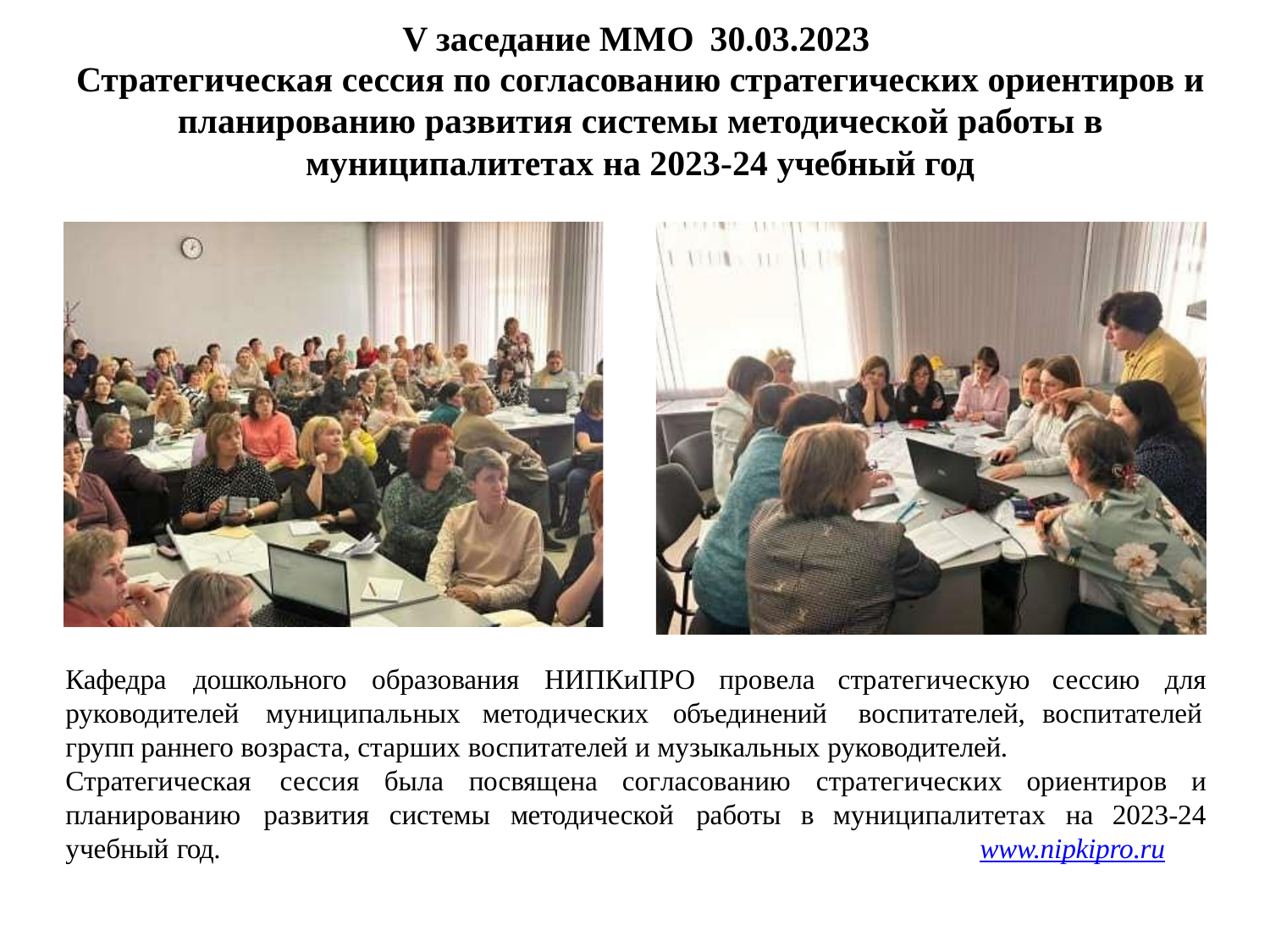

# V заседание ММО 30.03.2023
Стратегическая сессия по согласованию стратегических ориентиров и  планированию развития системы методической работы в  муниципалитетах на 2023-24 учебный год

Кафедра	дошкольного
образования
НИПКиПРО
провела
стратегическую  воспитателей,
сессию	для
руководителей	муниципальных
методических
объединений
воспитателей
групп раннего возраста, старших воспитателей и музыкальных руководителей.
Стратегическая	сессия	была	посвящена
согласованию	стратегических	ориентиров	и
планированию	развития	системы	методической	работы	в	муниципалитетах	на	2023-24
учебный год.	www.nipkipro.ru